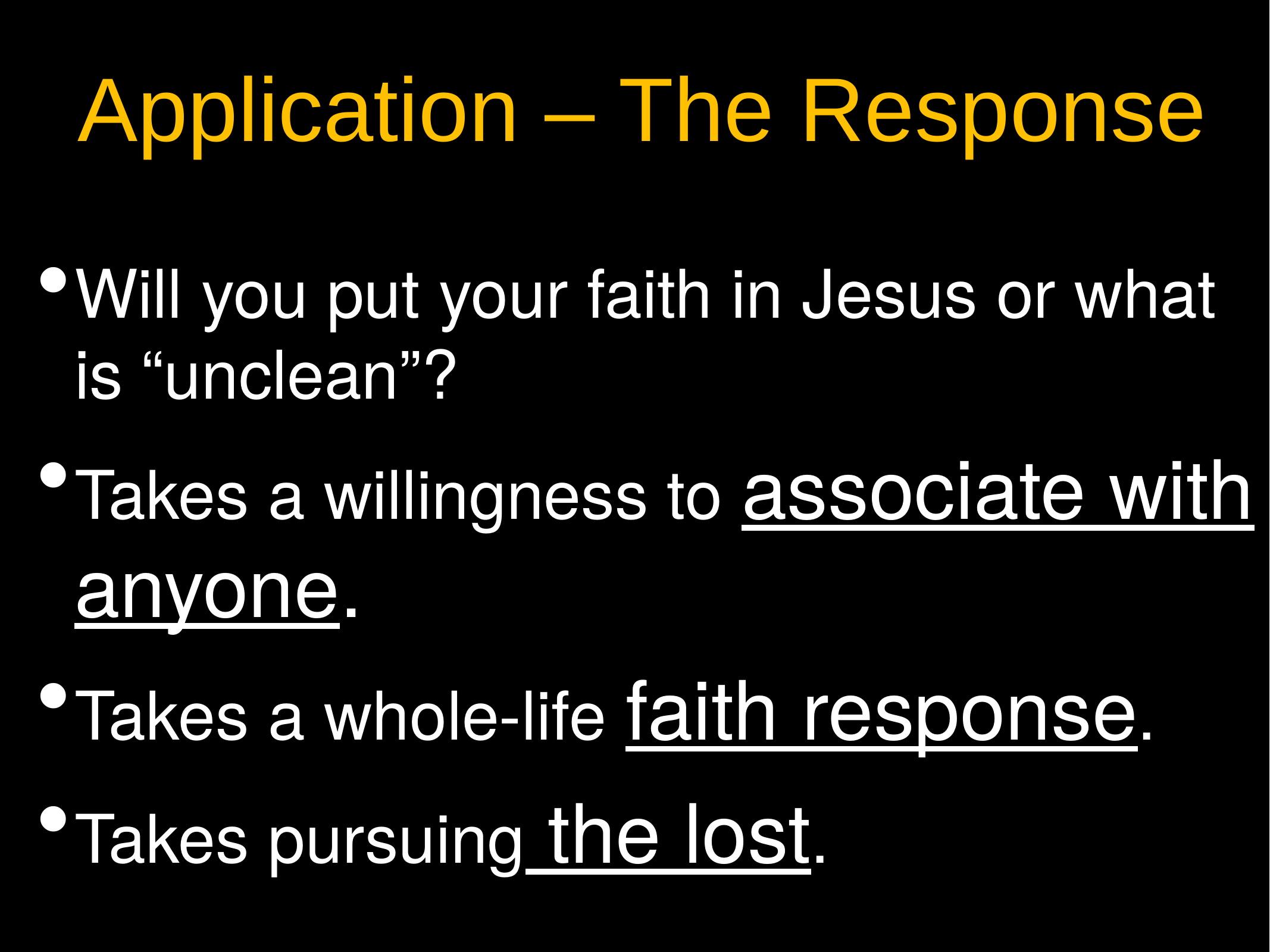

# Application – The Response
Will you put your faith in Jesus or what is “unclean”?
Takes a willingness to associate with anyone.
Takes a whole-life faith response.
Takes pursuing the lost.